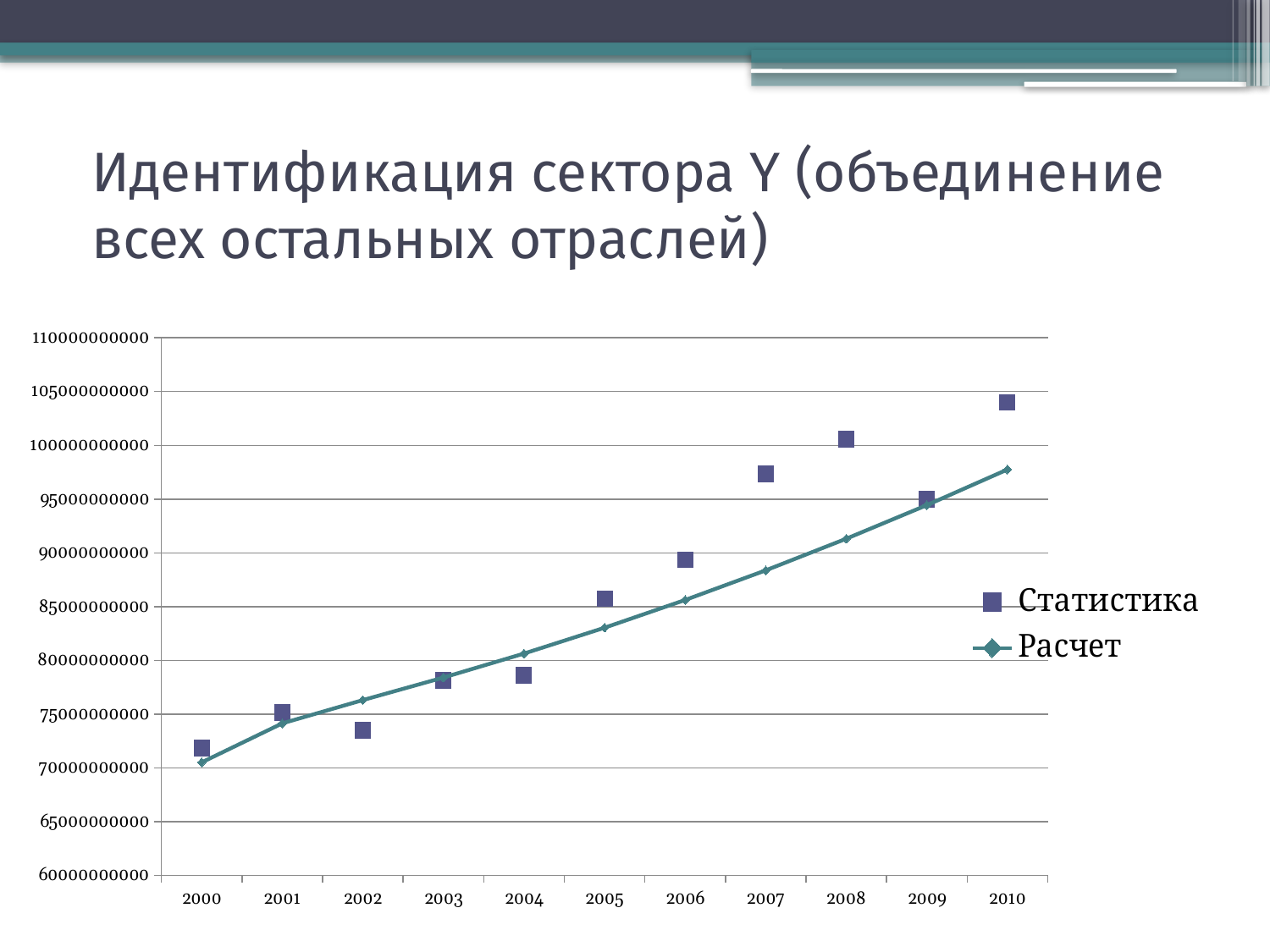

# Идентификация сектора Y (объединение всех остальных отраслей)

### Chart

| Category |  |  |
|---|---|---|
| 2000 | 71860000000.0 | 70516042825.8544 |
| 2001 | 75160000000.0 | 74144603109.2633 |
| 2002 | 73490000000.0 | 76313269282.8085 |
| 2003 | 78160000000.0 | 78407095412.94719 |
| 2004 | 78640000000.0 | 80636151010.3983 |
| 2005 | 85740000000.0 | 83037393849.7023 |
| 2006 | 89360000000.0 | 85616766052.3165 |
| 2007 | 97330000000.0 | 88375407677.1101 |
| 2008 | 100580000000.0 | 91314933812.0098 |
| 2009 | 95000000000.0 | 94438352694.9217 |
| 2010 | 104000000000.0 | 97750054816.1497 |